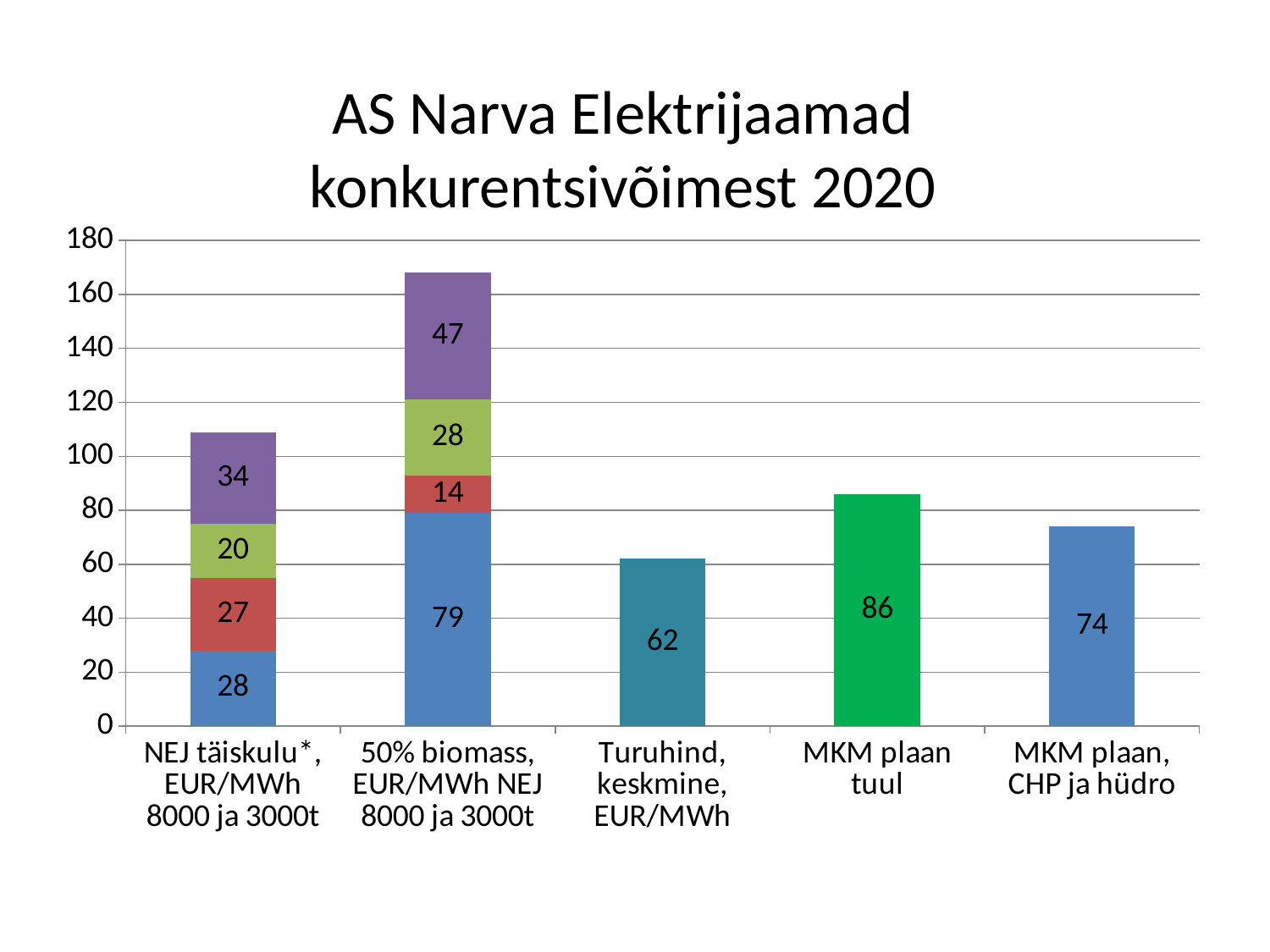

# AS Narva Elektrijaamad konkurentsivõimest 2020

### Chart

| Category | NEJ muutuvkulu, EUR/MWh | CO2 kulu | Kapitalikulu 8000t/a | Kapitalikulu (3000t/a) | Põlevkivi turuhind |
|---|---|---|---|---|---|
| NEJ täiskulu*, EUR/MWh 8000 ja 3000t | 28.0 | 27.0 | 20.0 | 34.0 | None |
| 50% biomass, EUR/MWh NEJ 8000 ja 3000t | 79.0 | 14.0 | 28.0 | 47.0 | None |
| Turuhind, keskmine, EUR/MWh | 62.0 | None | None | None | None |
| MKM plaan tuul | 86.0 | None | None | None | None |
| MKM plaan, CHP ja hüdro | 74.0 | None | None | None | None |